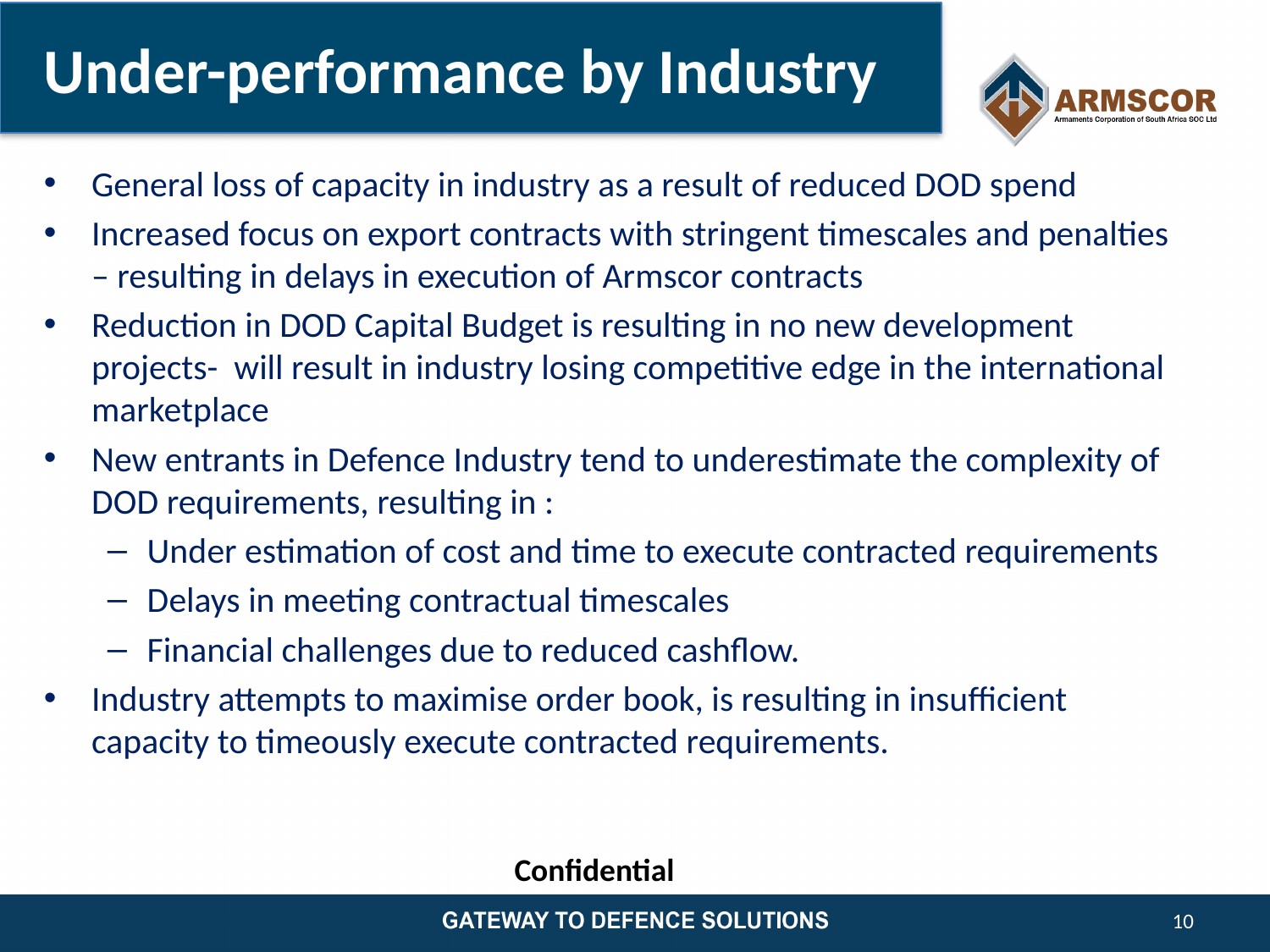

# Under-performance by Industry
General loss of capacity in industry as a result of reduced DOD spend
Increased focus on export contracts with stringent timescales and penalties – resulting in delays in execution of Armscor contracts
Reduction in DOD Capital Budget is resulting in no new development projects-  will result in industry losing competitive edge in the international marketplace
New entrants in Defence Industry tend to underestimate the complexity of DOD requirements, resulting in :
Under estimation of cost and time to execute contracted requirements
Delays in meeting contractual timescales
Financial challenges due to reduced cashflow.
Industry attempts to maximise order book, is resulting in insufficient capacity to timeously execute contracted requirements.

Confidential
10